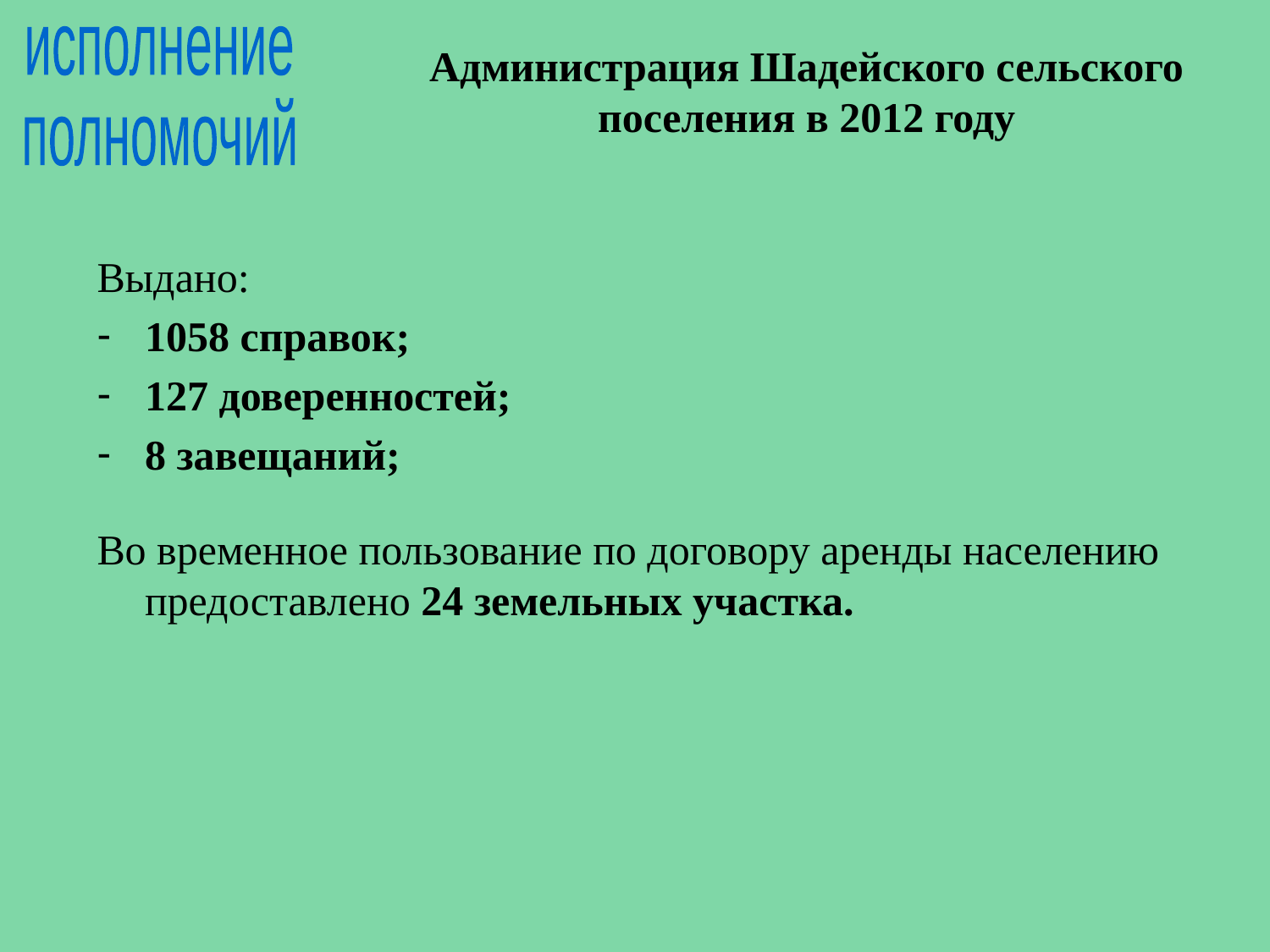

исполнение
полномочий
Администрация Шадейского сельского поселения в 2012 году

Выдано:
1058 справок;
127 доверенностей;
8 завещаний;

Во временное пользование по договору аренды населению предоставлено 24 земельных участка.